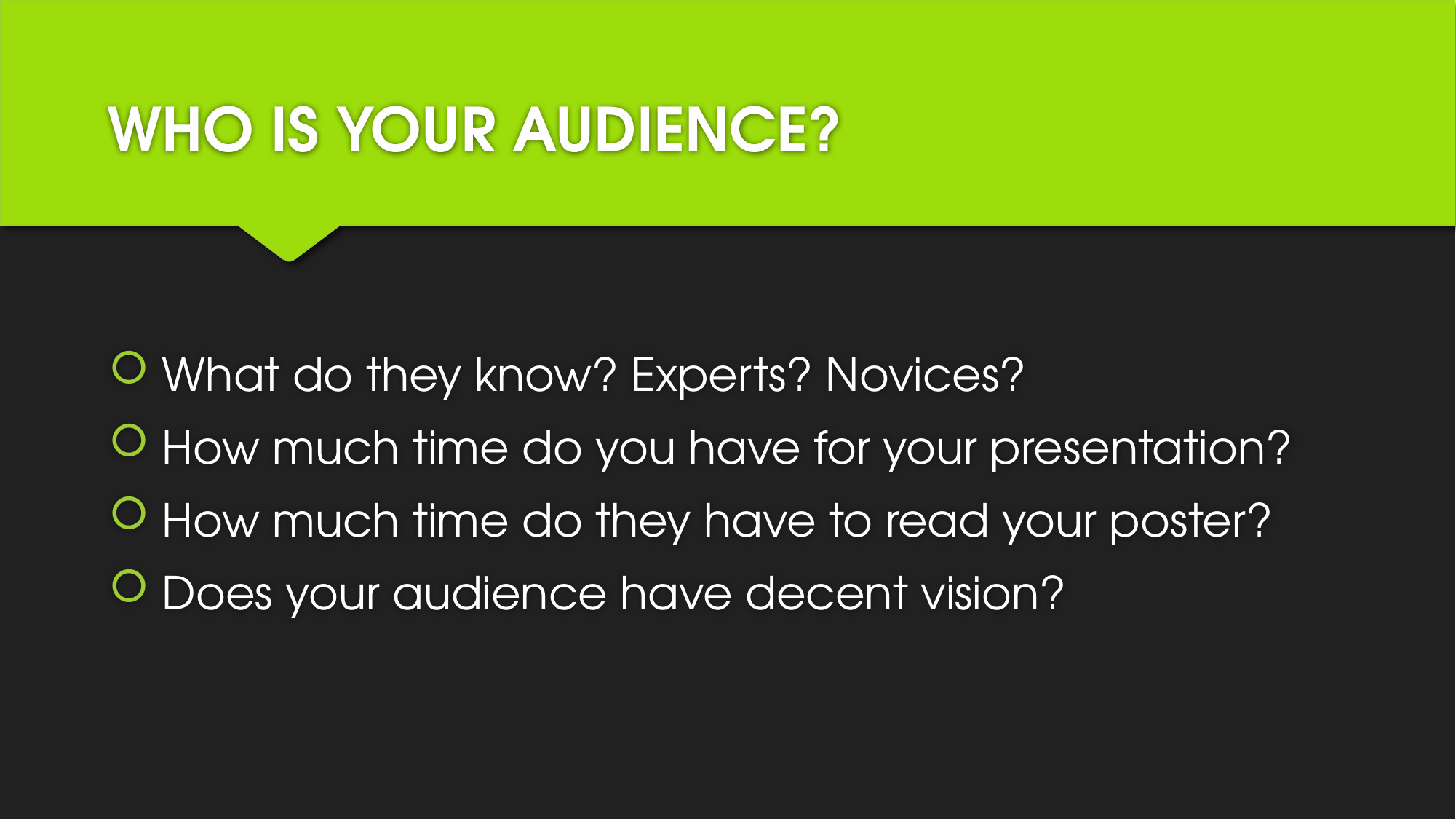

# WHO IS YOUR AUDIENCE?
 What do they know? Experts? Novices?
 How much time do you have for your presentation?
 How much time do they have to read your poster?
 Does your audience have decent vision?